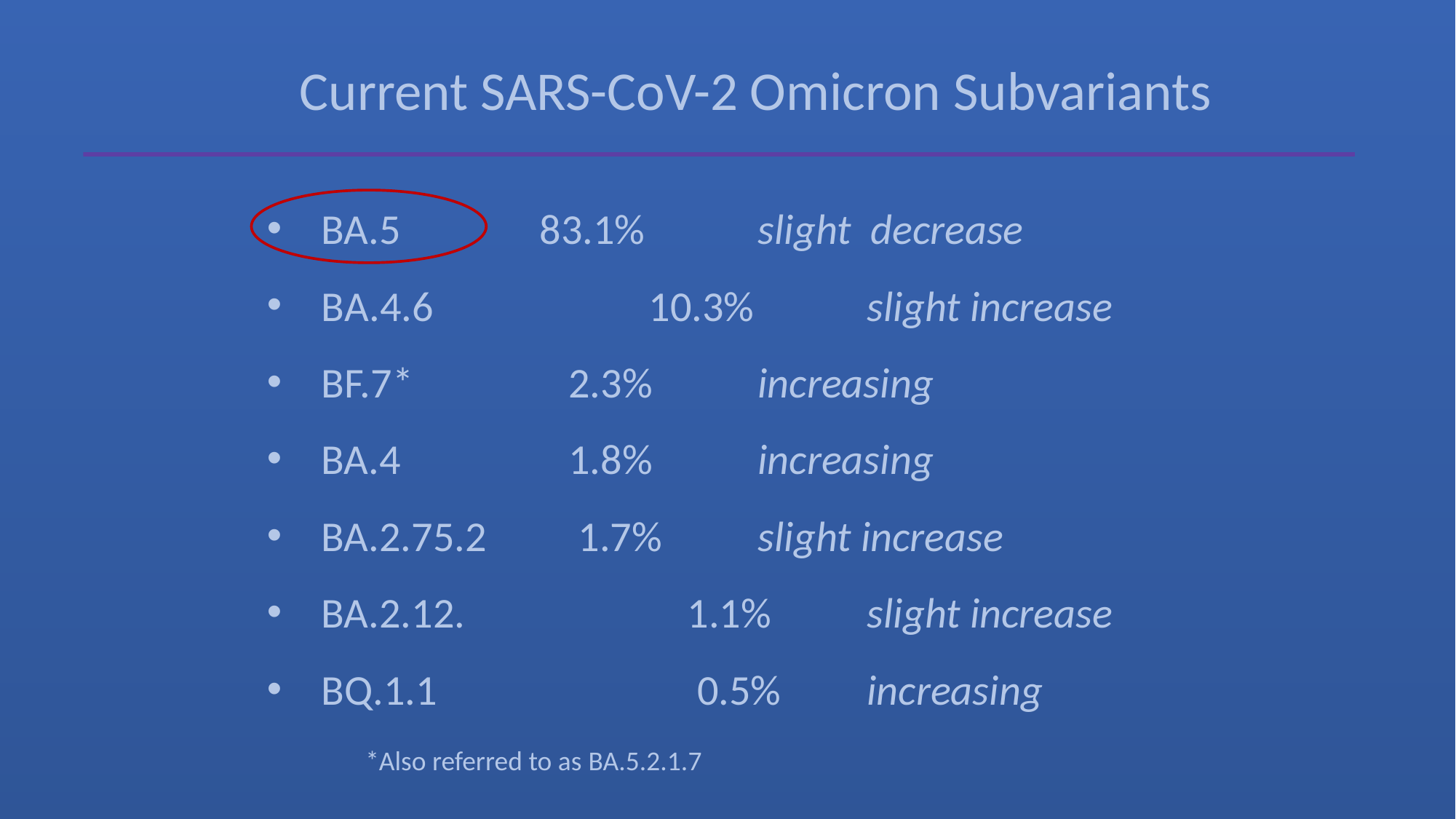

Current SARS-CoV-2 Omicron Subvariants

BA.5		83.1%		slight  decrease
BA.4.6		10.3%		slight increase
BF.7*		   2.3%	increasing
BA.4		   1.8%	increasing
BA.2.75.2	    1.7%	slight increase
BA.2.12.		    1.1%	slight increase
BQ.1.1		     0.5%	increasing

*Also referred to as BA.5.2.1.7